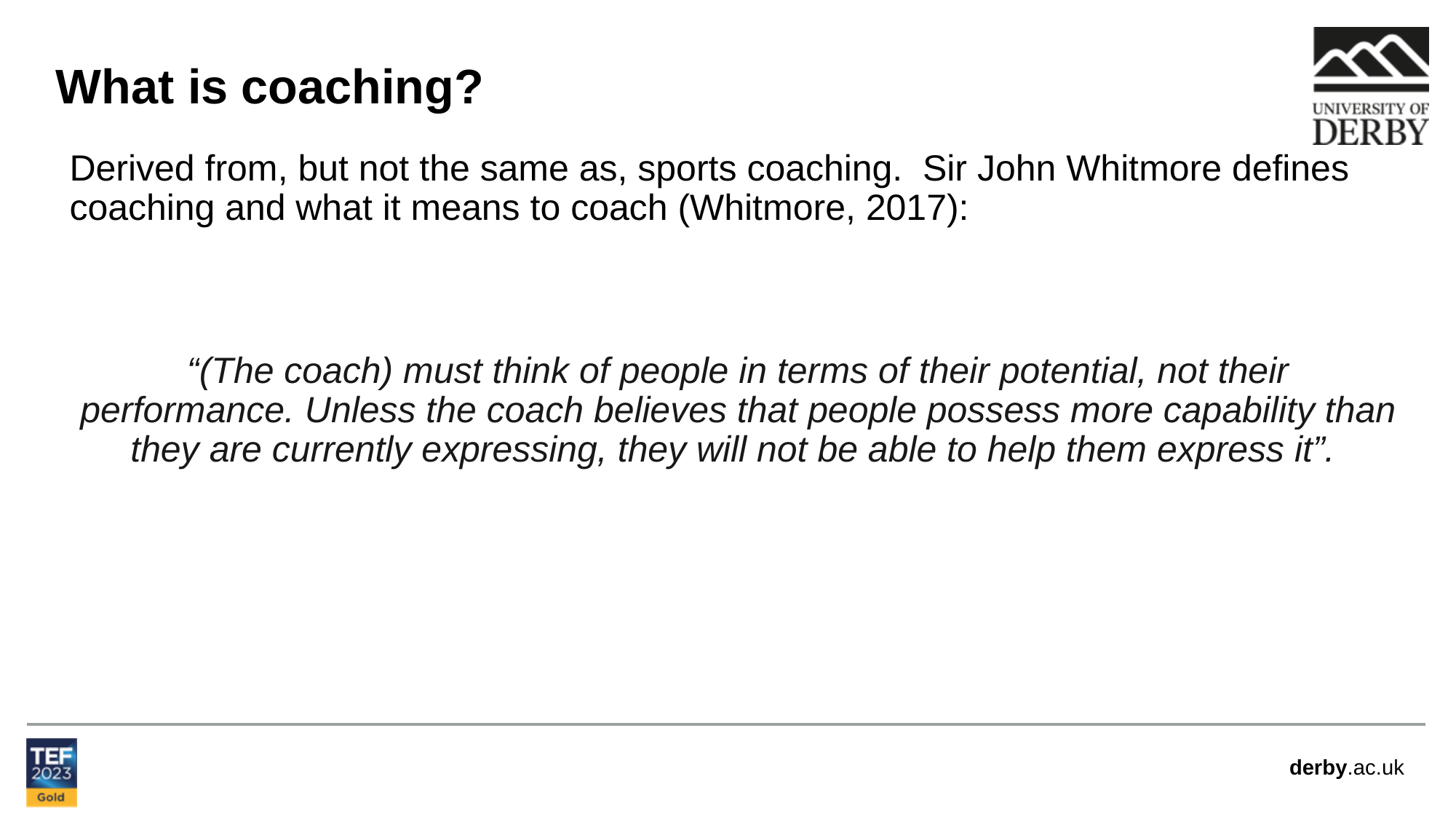

What is coaching?
Derived from, but not the same as, sports coaching.  Sir John Whitmore defines coaching and what it means to coach (Whitmore, 2017):

“(The coach) must think of people in terms of their potential, not their performance. Unless the coach believes that people possess more capability than they are currently expressing, they will not be able to help them express it”.